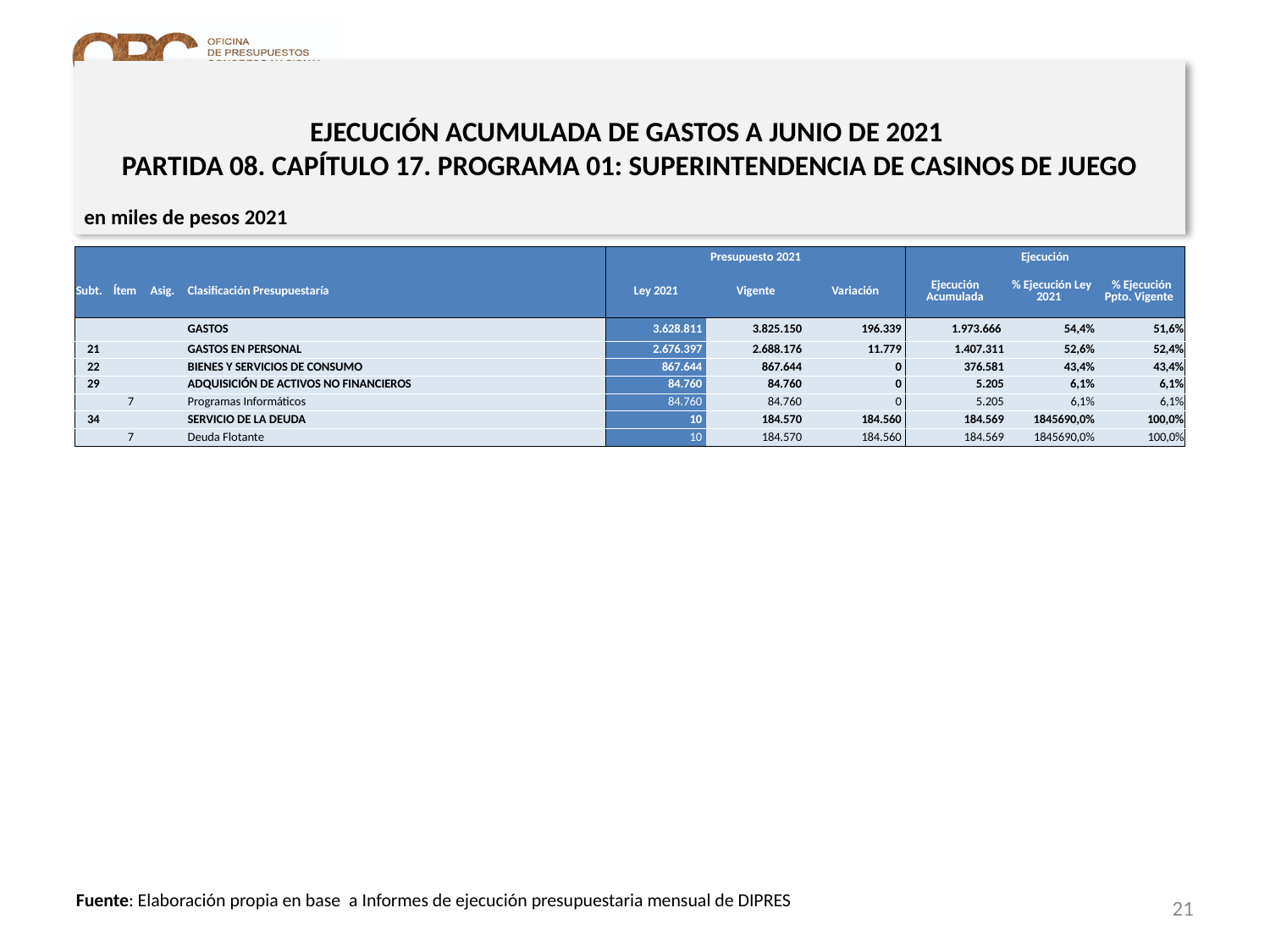

# EJECUCIÓN ACUMULADA DE GASTOS A JUNIO DE 2021 PARTIDA 08. CAPÍTULO 17. PROGRAMA 01: SUPERINTENDENCIA DE CASINOS DE JUEGO
en miles de pesos 2021
|  |  |  |  | Presupuesto 2021 |  |  | Ejecución |  |  |
| --- | --- | --- | --- | --- | --- | --- | --- | --- | --- |
| Subt. | Ítem | Asig. | Clasificación Presupuestaría | Ley 2021 | Vigente | Variación | Ejecución Acumulada | % Ejecución Ley 2021 | % Ejecución Ppto. Vigente |
|  |  |  | GASTOS | 3.628.811 | 3.825.150 | 196.339 | 1.973.666 | 54,4% | 51,6% |
| 21 |  |  | GASTOS EN PERSONAL | 2.676.397 | 2.688.176 | 11.779 | 1.407.311 | 52,6% | 52,4% |
| 22 |  |  | BIENES Y SERVICIOS DE CONSUMO | 867.644 | 867.644 | 0 | 376.581 | 43,4% | 43,4% |
| 29 |  |  | ADQUISICIÓN DE ACTIVOS NO FINANCIEROS | 84.760 | 84.760 | 0 | 5.205 | 6,1% | 6,1% |
|  | 7 |  | Programas Informáticos | 84.760 | 84.760 | 0 | 5.205 | 6,1% | 6,1% |
| 34 |  |  | SERVICIO DE LA DEUDA | 10 | 184.570 | 184.560 | 184.569 | 1845690,0% | 100,0% |
|  | 7 |  | Deuda Flotante | 10 | 184.570 | 184.560 | 184.569 | 1845690,0% | 100,0% |
21